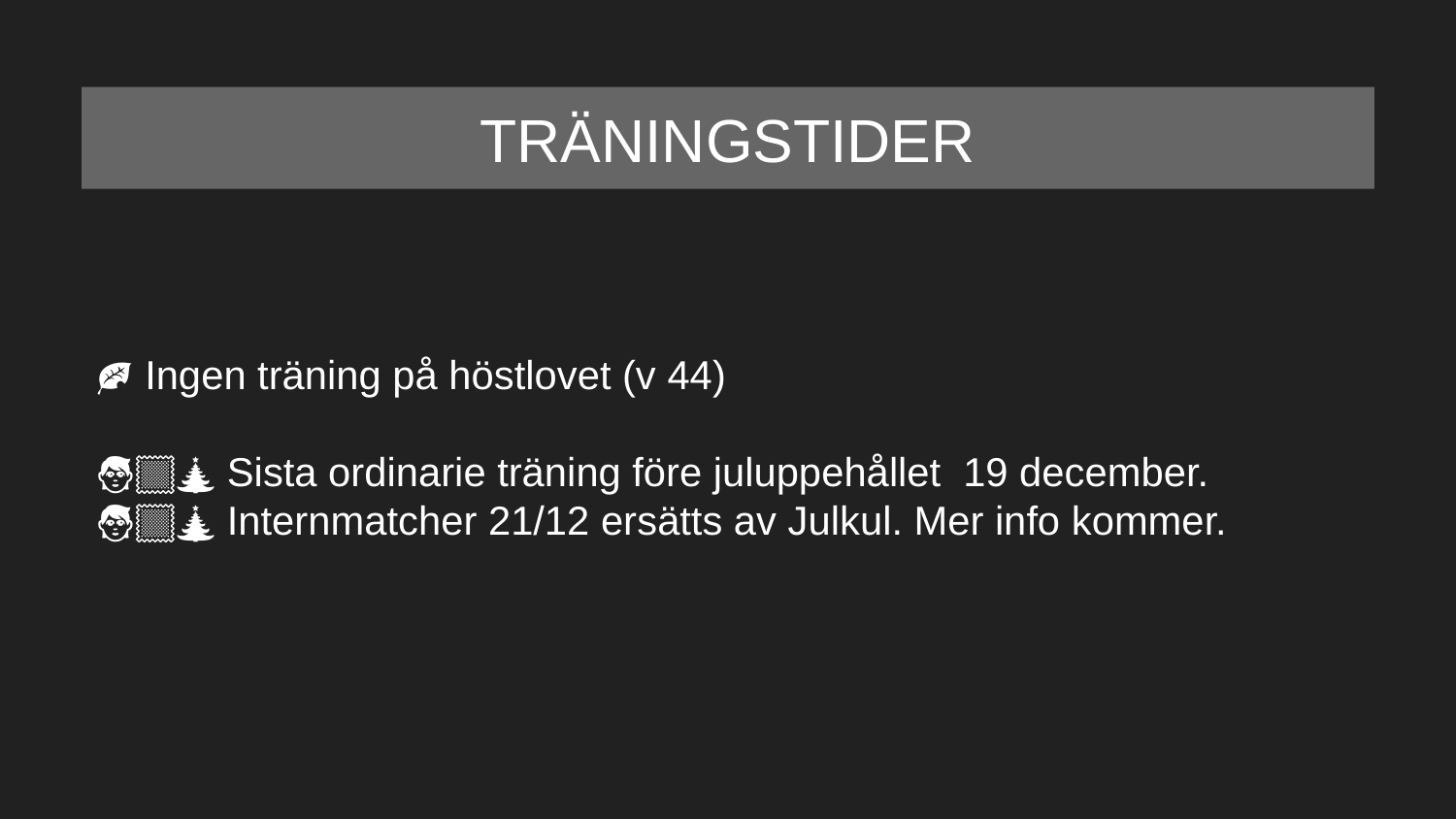

TRÄNINGSTIDER
🍂 Ingen träning på höstlovet (v 44)

🧑🏼‍🎄 Sista ordinarie träning före juluppehållet  19 december.
🧑🏼‍🎄 Internmatcher 21/12 ersätts av Julkul. Mer info kommer.